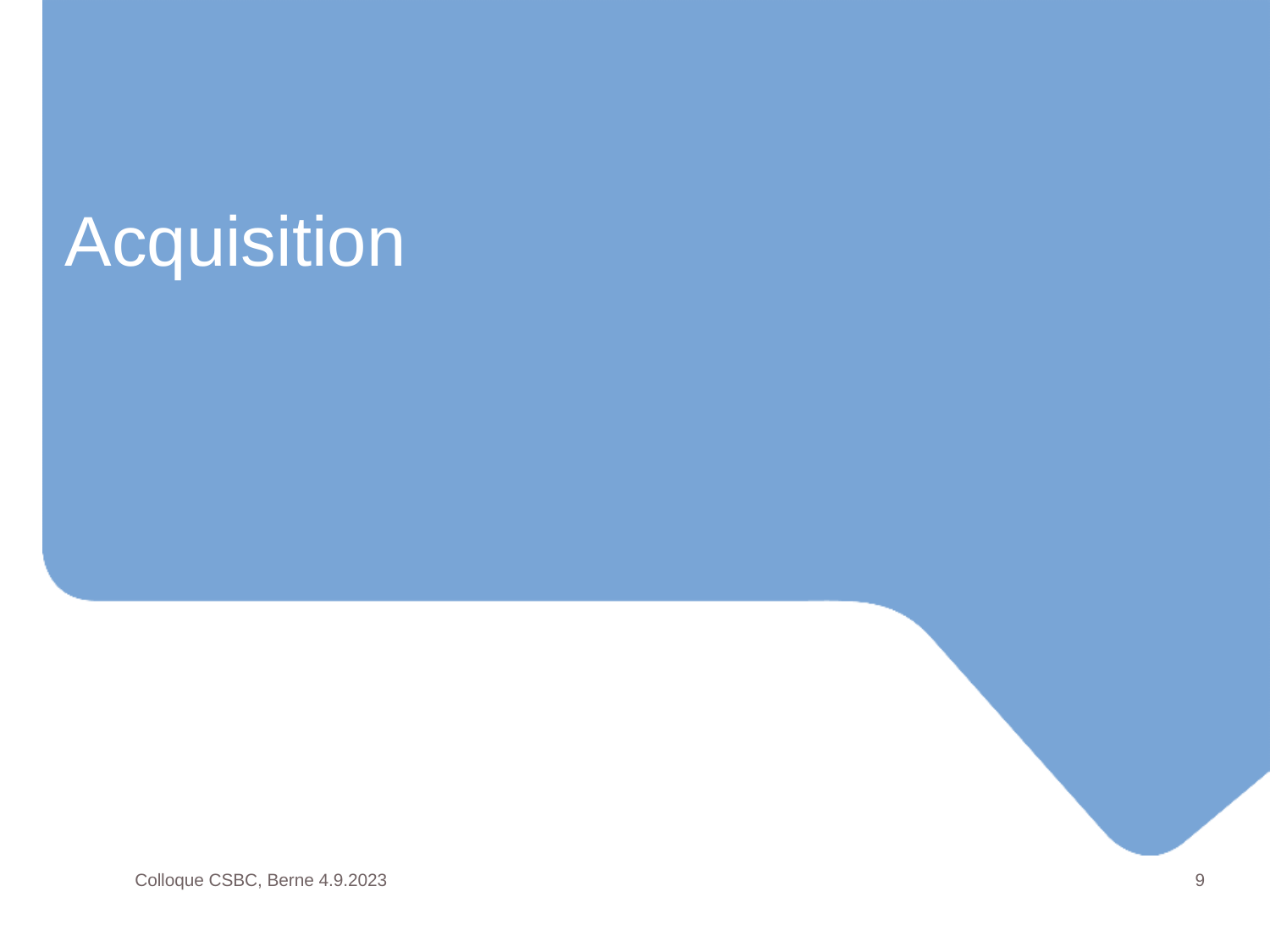

# Acquisition
Colloque CSBC, Berne 4.9.2023
9